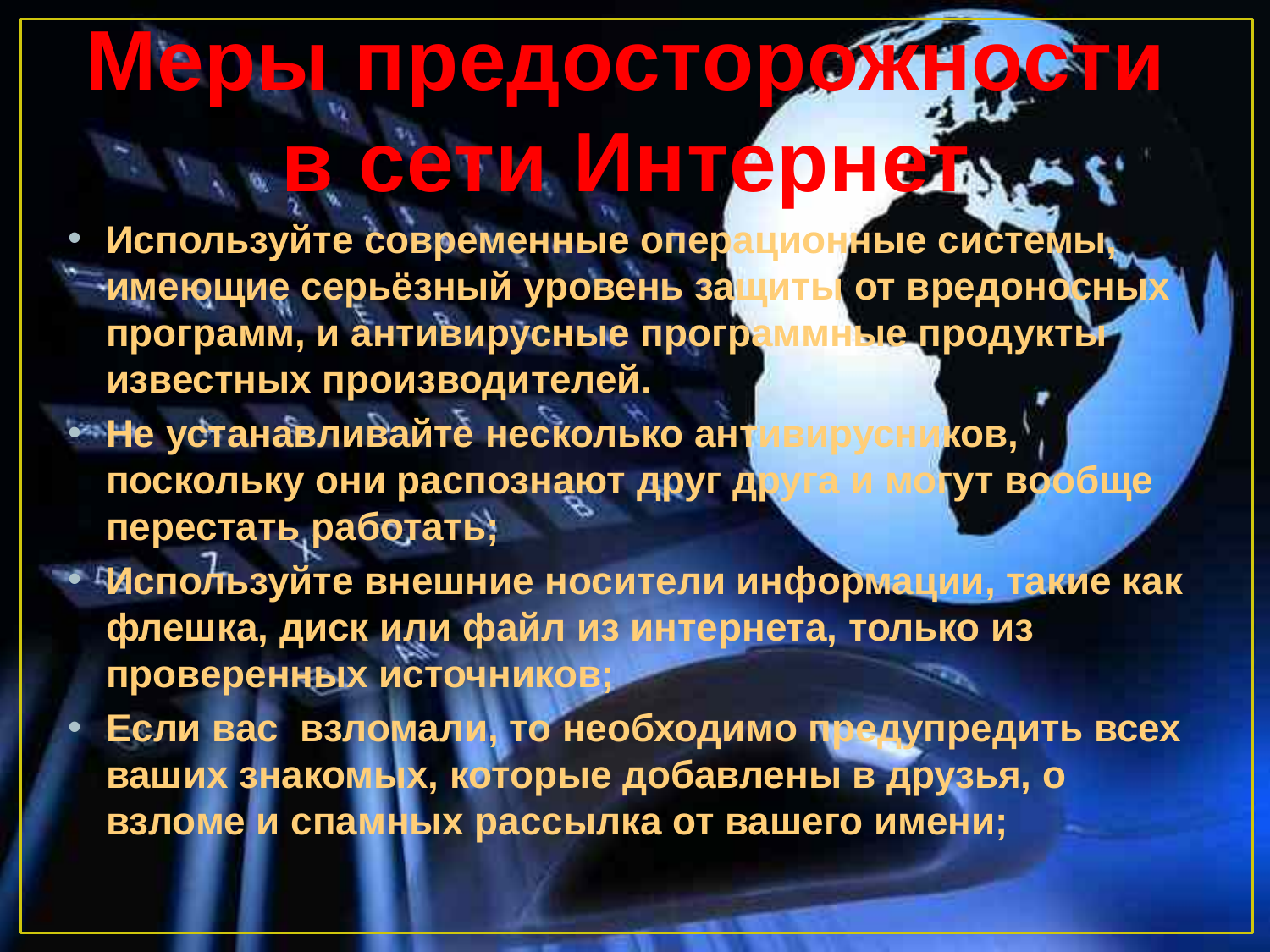

# Меры предосторожности в сети Интернет
Используйте современные операционные системы, имеющие серьёзный уровень защиты от вредоносных программ, и антивирусные программные продукты известных производителей.
Не устанавливайте несколько антивирусников, поскольку они распознают друг друга и могут вообще перестать работать;
Используйте внешние носители информации, такие как флешка, диск или файл из интернета, только из проверенных источников;
Если вас  взломали, то необходимо предупредить всех ваших знакомых, которые добавлены в друзья, о взломе и спамных рассылка от вашего имени;